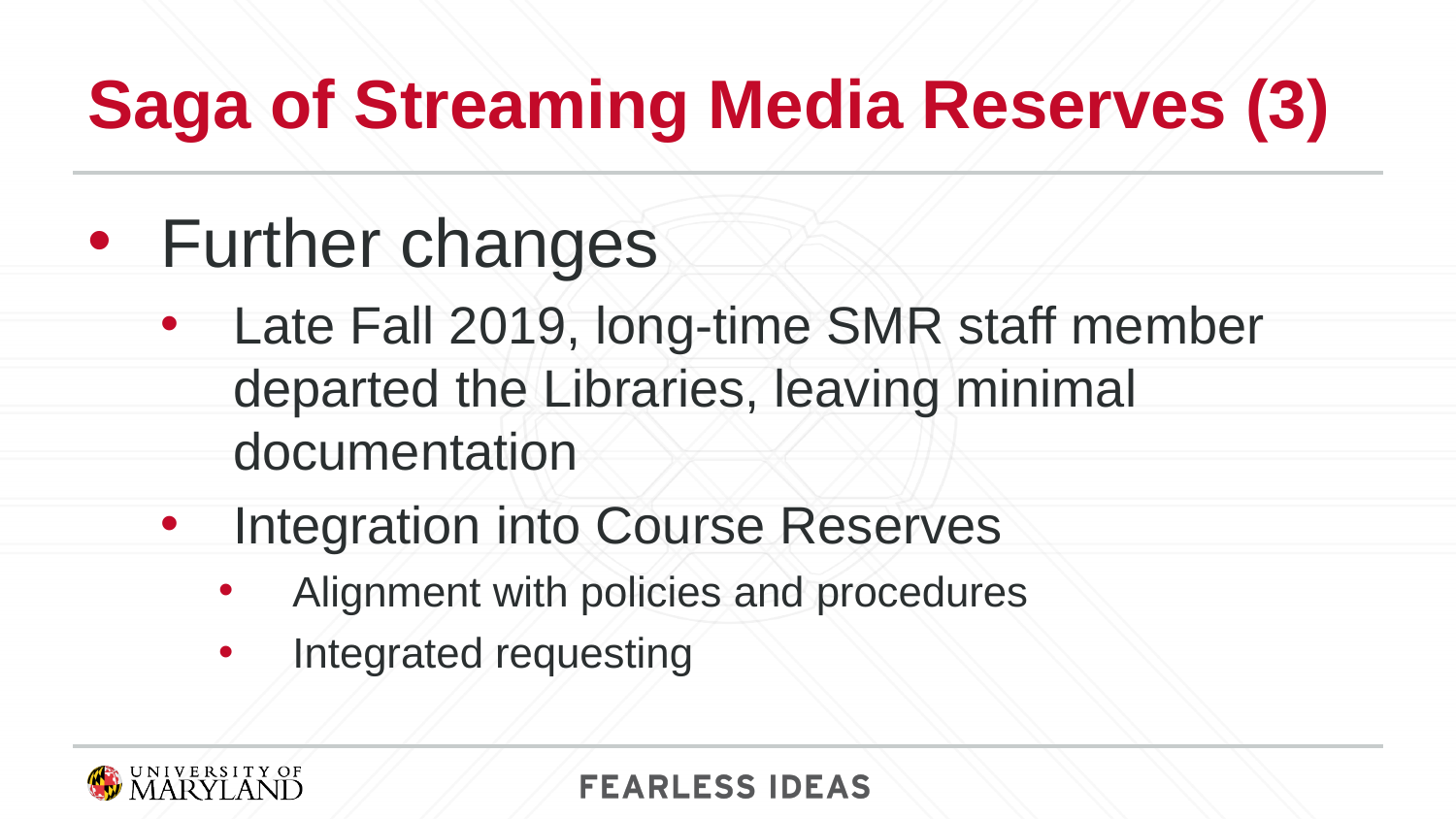

# Saga of Streaming Media Reserves (3)
Further changes
Late Fall 2019, long-time SMR staff member departed the Libraries, leaving minimal documentation
Integration into Course Reserves
     Alignment with policies and procedures
     Integrated requesting